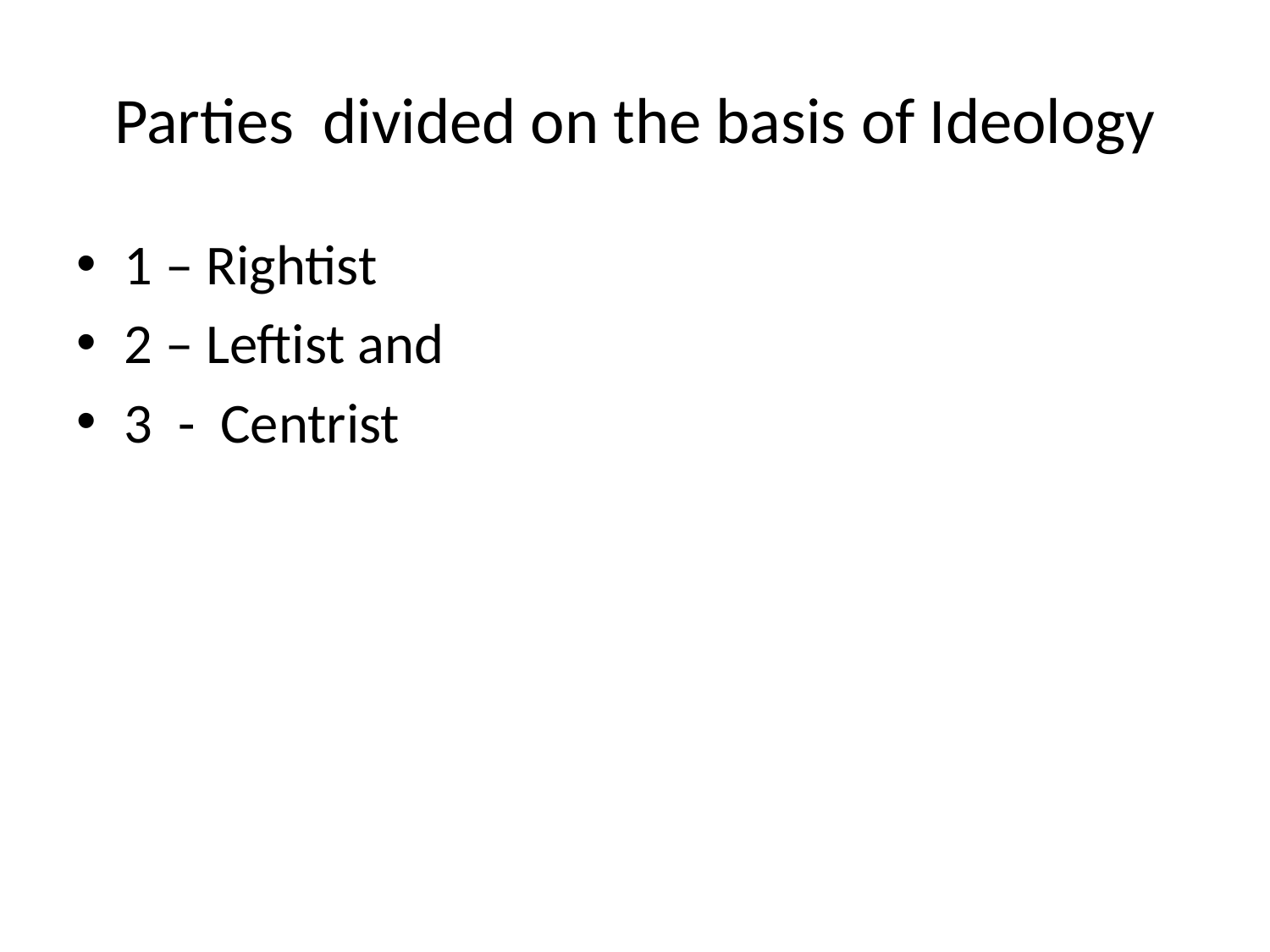

# Parties  divided on the basis of Ideology
1 – Rightist
2 – Leftist and
3  -  Centrist